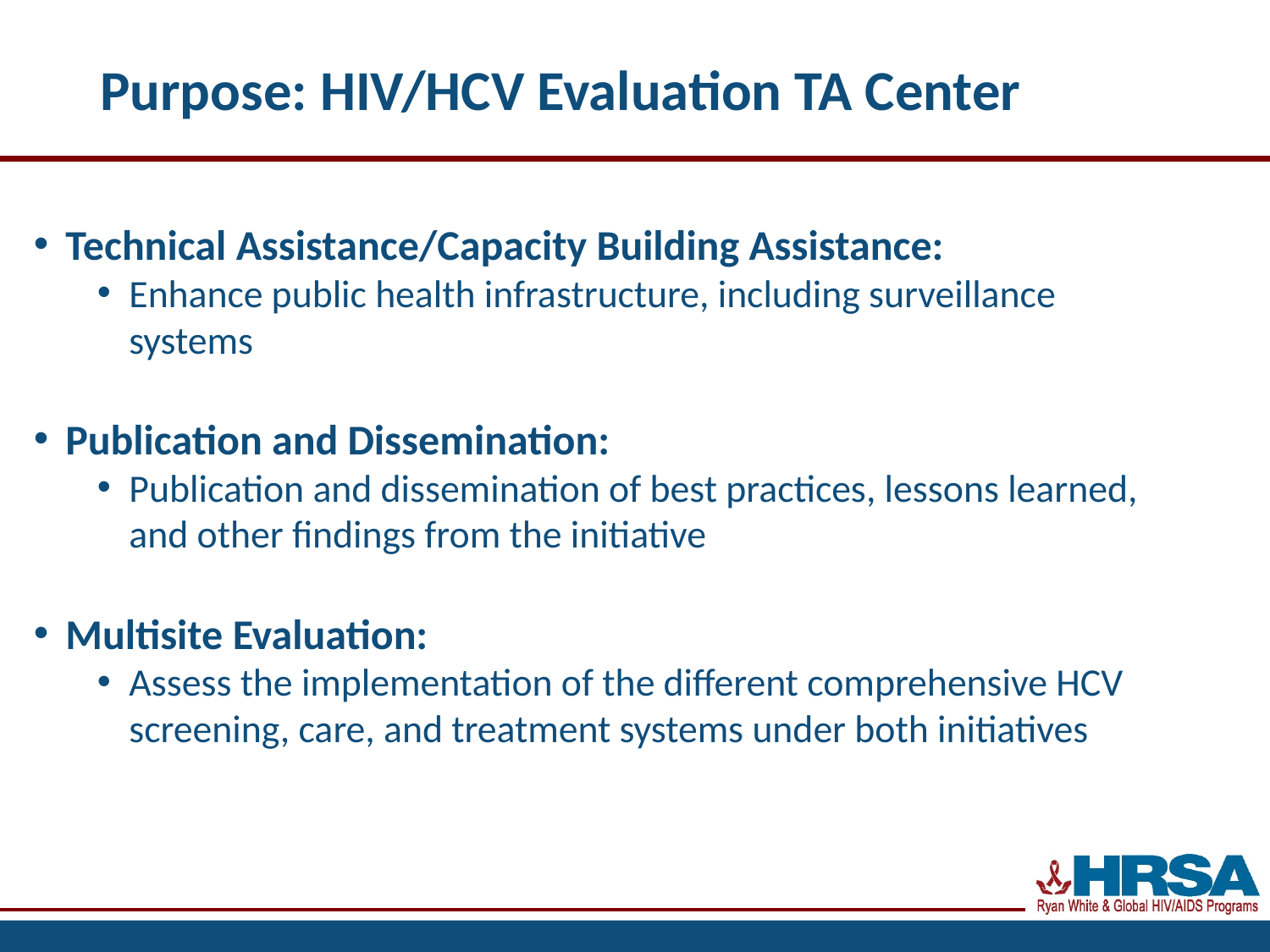

# Purpose: HIV/HCV Evaluation TA Center
Technical Assistance/Capacity Building Assistance:
Enhance public health infrastructure, including surveillance systems

Publication and Dissemination:
Publication and dissemination of best practices, lessons learned, and other findings from the initiative

Multisite Evaluation:
Assess the implementation of the different comprehensive HCV screening, care, and treatment systems under both initiatives